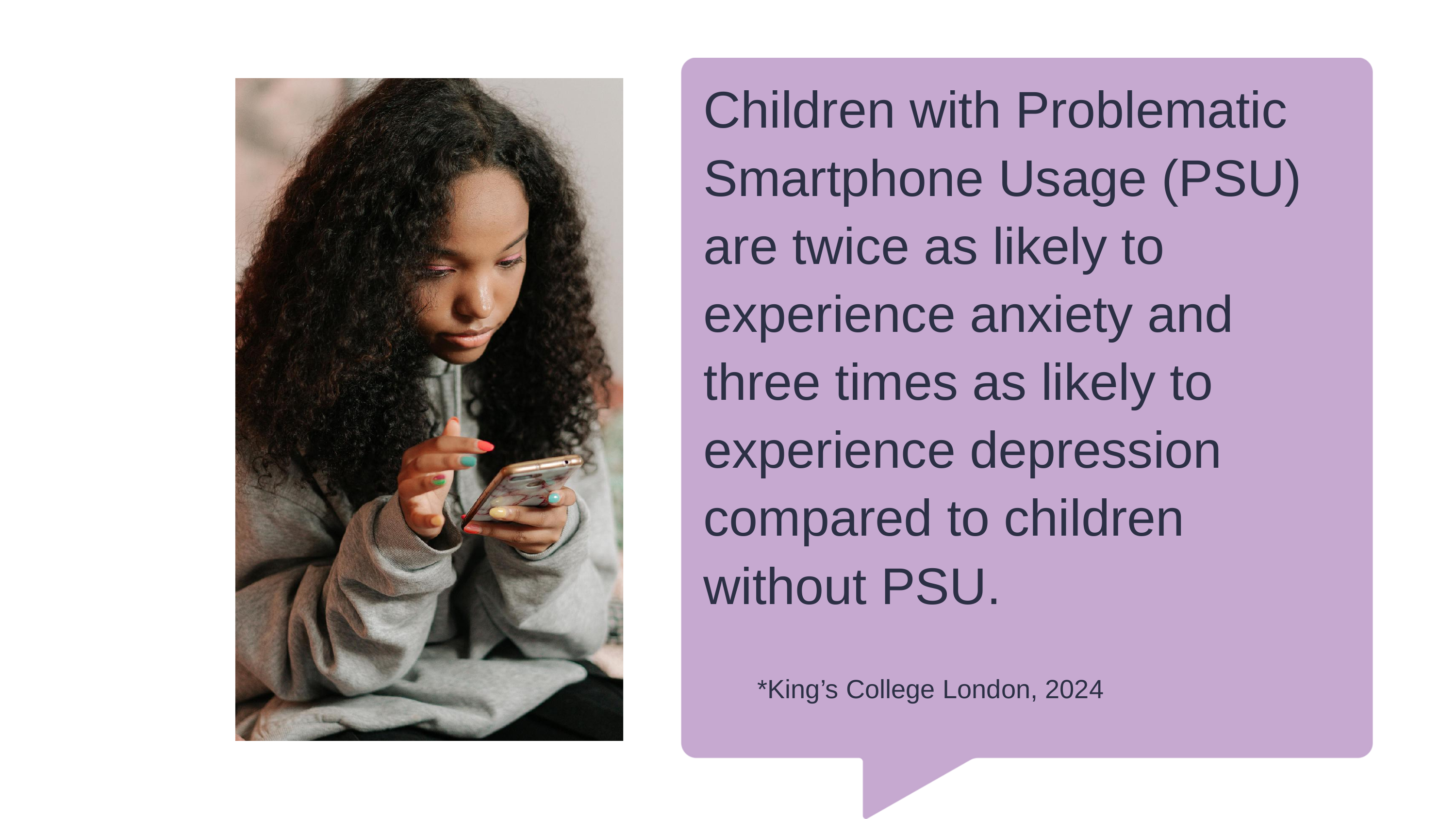

Children with Problematic Smartphone Usage (PSU) are twice as likely to experience anxiety and three times as likely to experience depression compared to children without PSU.

*King’s College London, 2024